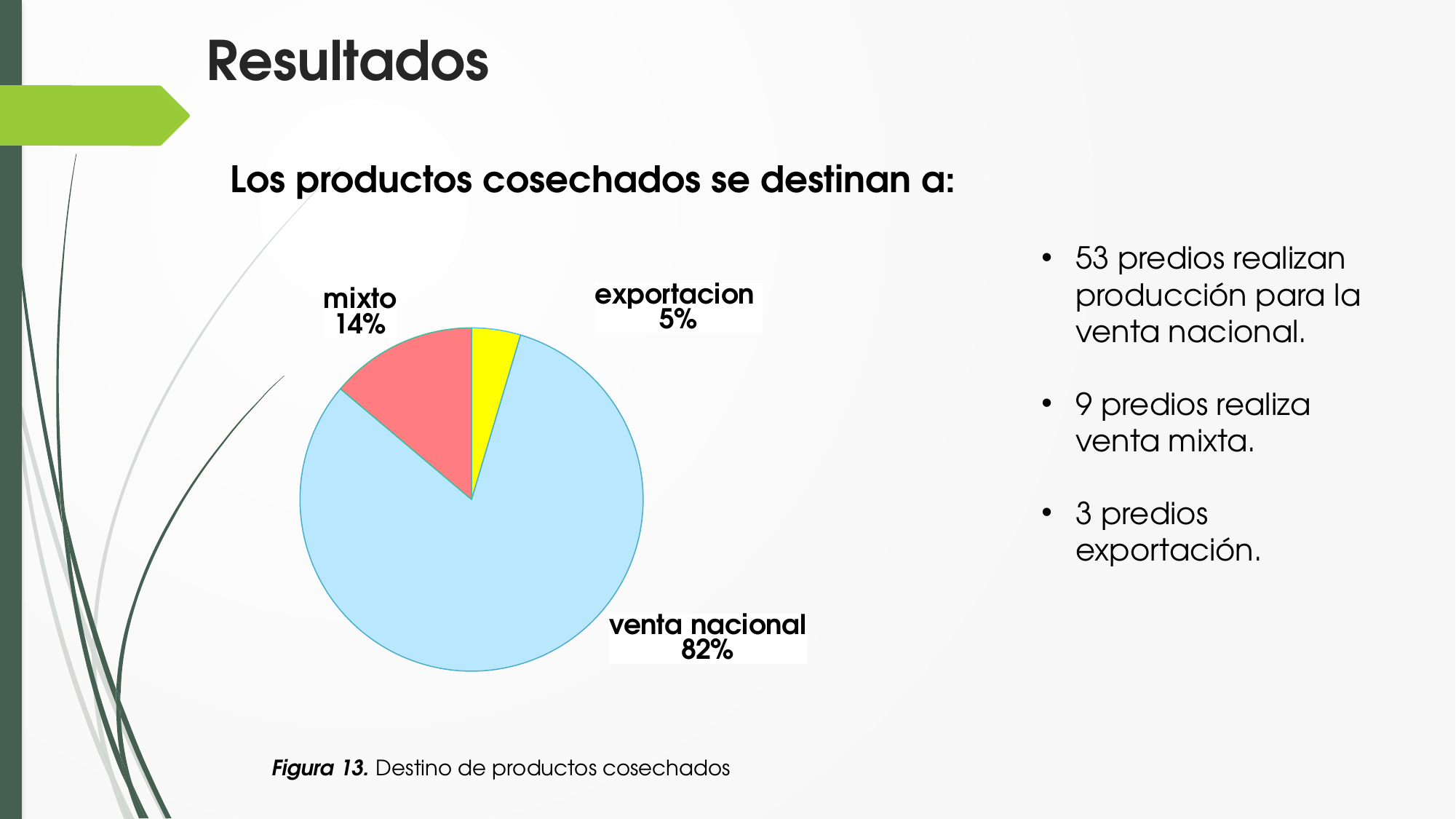

# Resultados
Los productos cosechados se destinan a:
53 predios realizan producción para la venta nacional.

9 predios realiza venta mixta.

3 predios exportación.

### Chart

| Category |  |  |
|---|---|---|
| exportacion  | 3.0 | 0.046153846153846156 |
| venta nacional | 53.0 | 0.8153846153846154 |
| mixto | 9.0 | 0.13846153846153847 |
Figura 13. Destino de productos cosechados